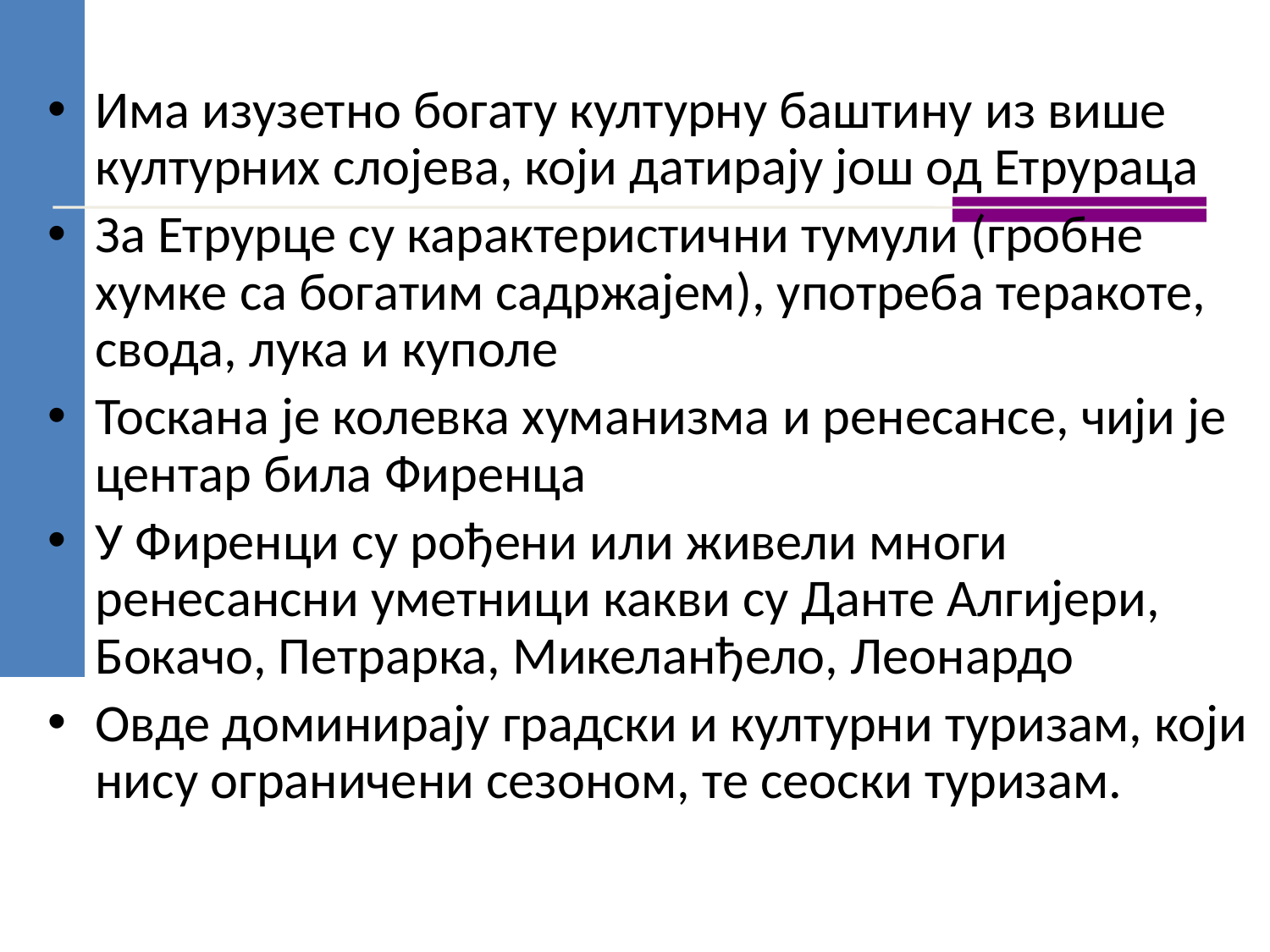

# Има изузетно богату културну баштину из више културних слојева, који датирају још од Етрураца
За Етрурце су карактеристични тумули (гробне хумке са богатим садржајем), употреба теракоте, свода, лука и куполе
Тоскана је колевка хуманизма и ренесансе, чији је центар била Фиренца
У Фиренци су рођени или живели многи ренесансни уметници какви су Данте Алгијери, Бокачо, Петрарка, Микеланђело, Леонардо
Овде доминирају градски и културни туризам, који нису ограничени сезоном, те сеоски туризам.